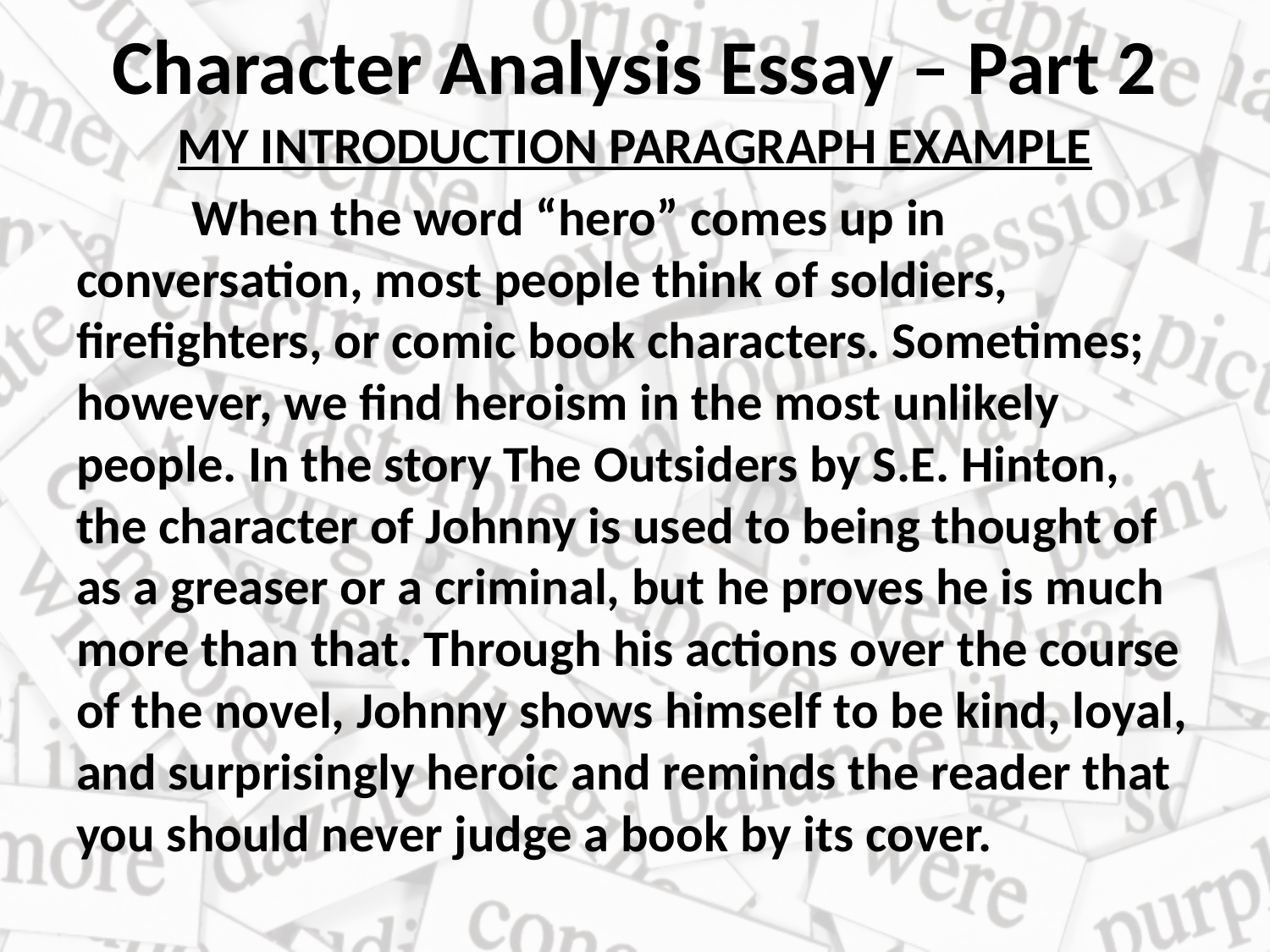

# Character Analysis Essay – Part 2
MY INTRODUCTION PARAGRAPH EXAMPLE
	When the word “hero” comes up in conversation, most people think of soldiers, firefighters, or comic book characters. Sometimes; however, we find heroism in the most unlikely people. In the story The Outsiders by S.E. Hinton, the character of Johnny is used to being thought of as a greaser or a criminal, but he proves he is much more than that. Through his actions over the course of the novel, Johnny shows himself to be kind, loyal, and surprisingly heroic and reminds the reader that you should never judge a book by its cover.